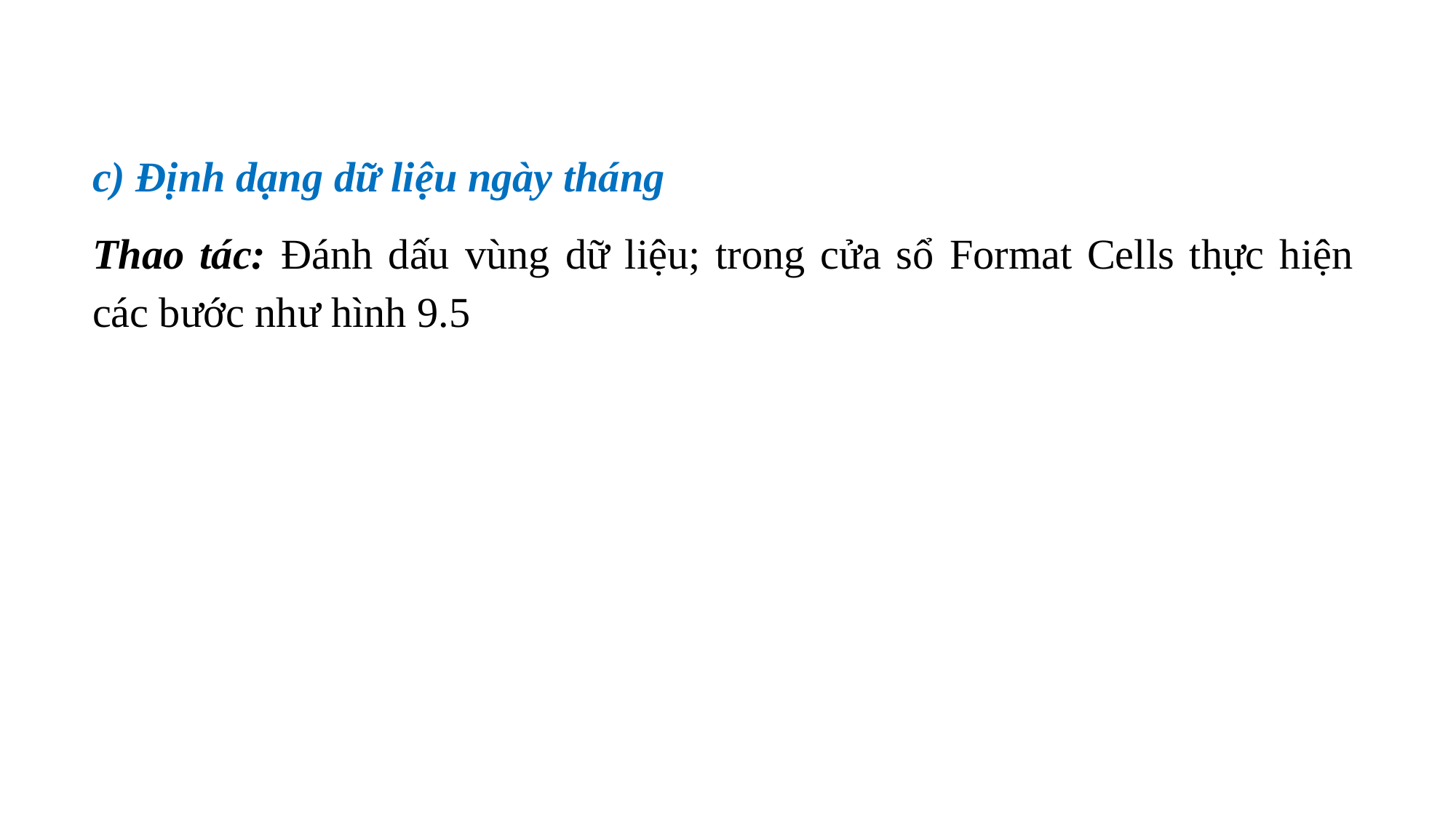

c) Định dạng dữ liệu ngày tháng
Thao tác: Đánh dấu vùng dữ liệu; trong cửa sổ Format Cells thực hiện các bước như hình 9.5